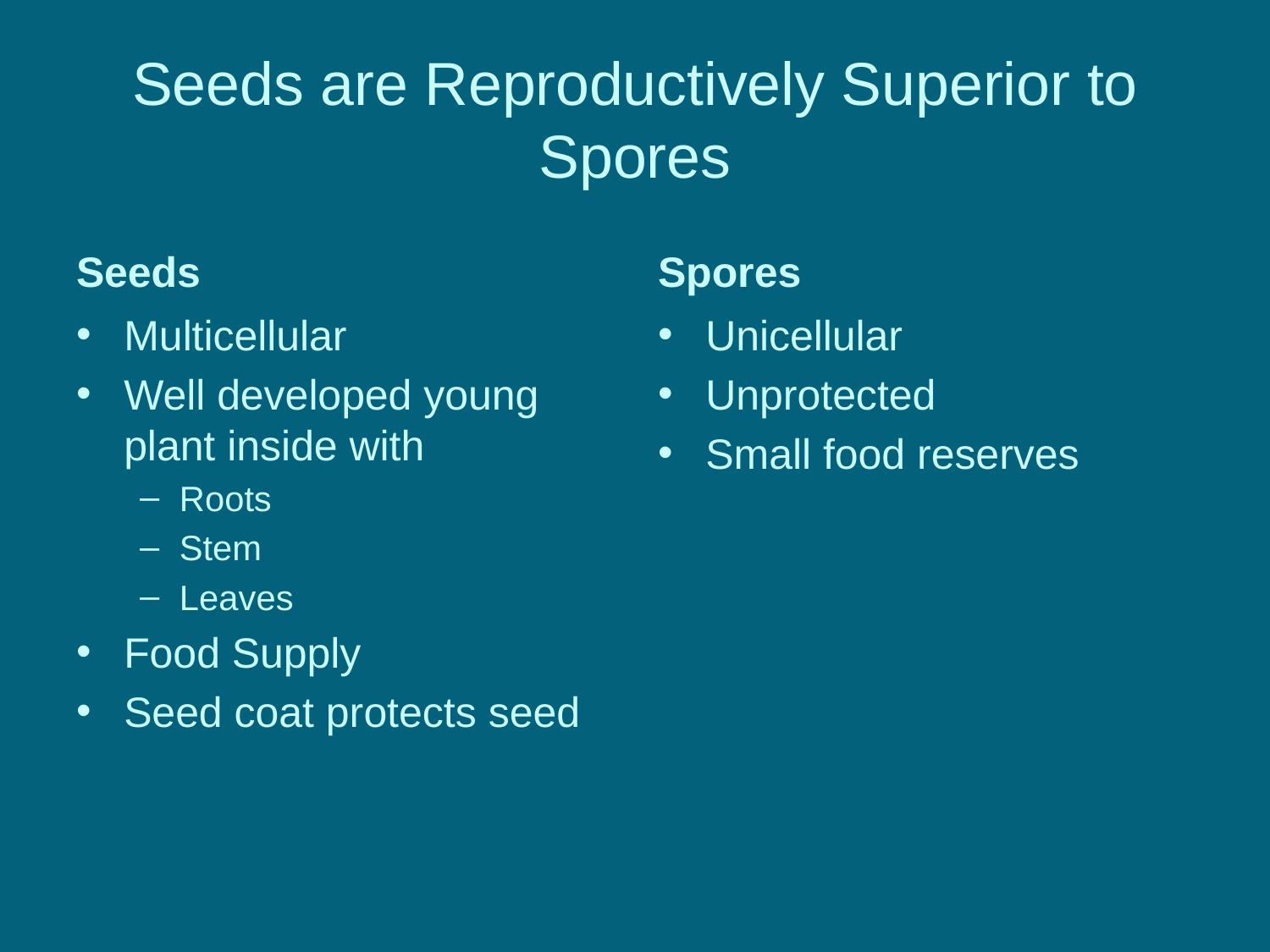

# Seeds are Reproductively Superior to Spores
Seeds
Spores
Multicellular
Well developed young plant inside with
Roots
Stem
Leaves
Food Supply
Seed coat protects seed
Unicellular
Unprotected
Small food reserves